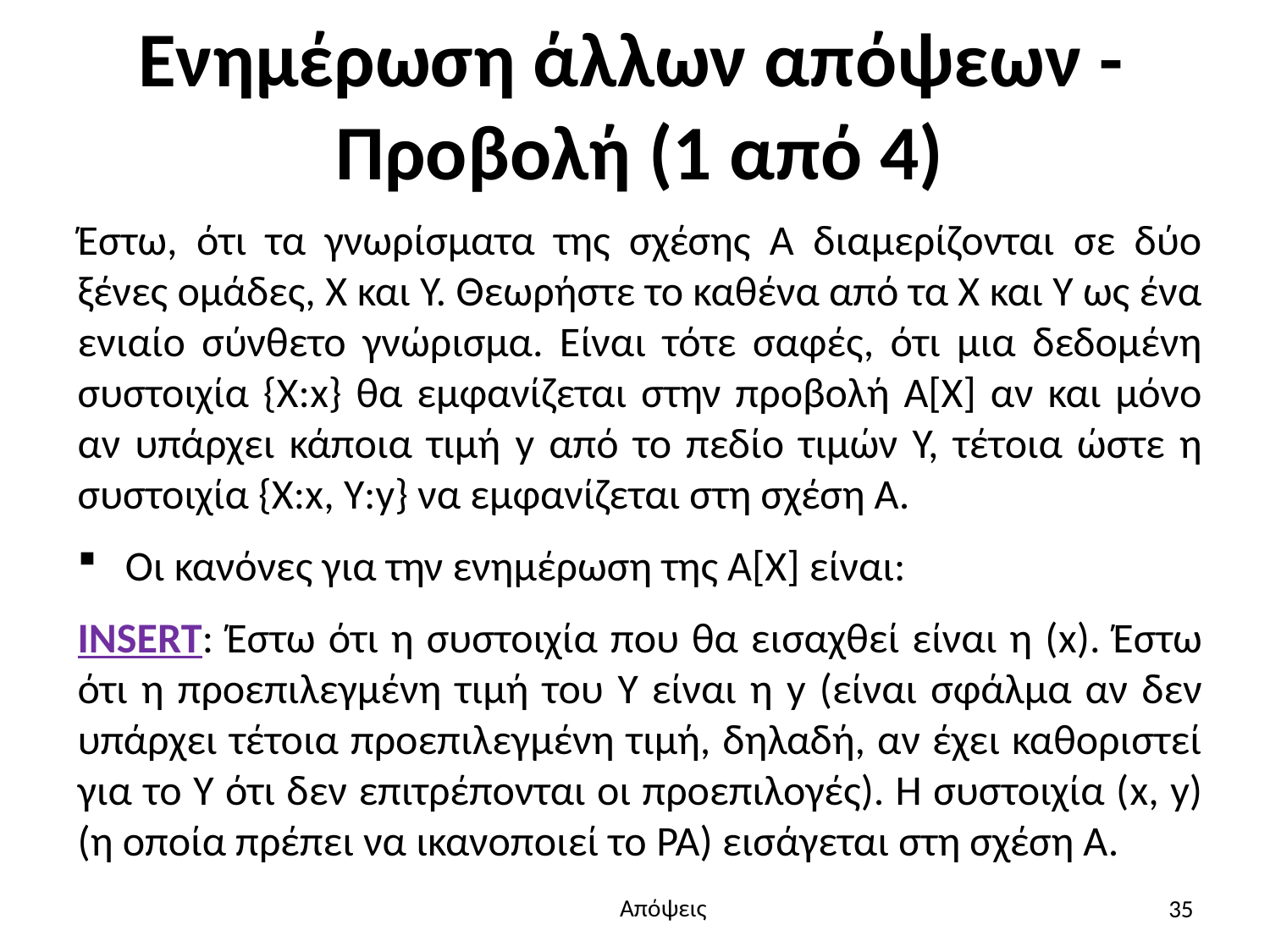

# Ενημέρωση άλλων απόψεων -  Προβολή (1 από 4)
Έστω, ότι τα γνωρίσματα της σχέσης Α διαμερίζονται σε δύο ξένες ομάδες, Χ και Υ. Θεωρήστε το καθένα από τα Χ και Υ ως ένα ενιαίο σύνθετο γνώρισμα. Είναι τότε σαφές, ότι μια δεδομένη συστοιχία {X:x} θα εμφανίζεται στην προβολή Α[Χ] αν και μόνο αν υπάρχει κάποια τιμή y από το πεδίο τιμών Υ, τέτοια ώστε η συστοιχία {Χ:x, Y:y} να εμφανίζεται στη σχέση Α.
Οι κανόνες για την ενημέρωση της Α[Χ] είναι:
INSERT: Έστω ότι η συστοιχία που θα εισαχθεί είναι η (x). Έστω ότι η προεπιλεγμένη τιμή του Y είναι η y (είναι σφάλμα αν δεν υπάρχει τέτοια προεπιλεγμένη τιμή, δηλαδή, αν έχει καθοριστεί για το Y ότι δεν επιτρέπονται οι προεπιλογές). Η συστοιχία (x, y) (η οποία πρέπει να ικανοποιεί το PA) εισάγεται στη σχέση Α.

35
Απόψεις